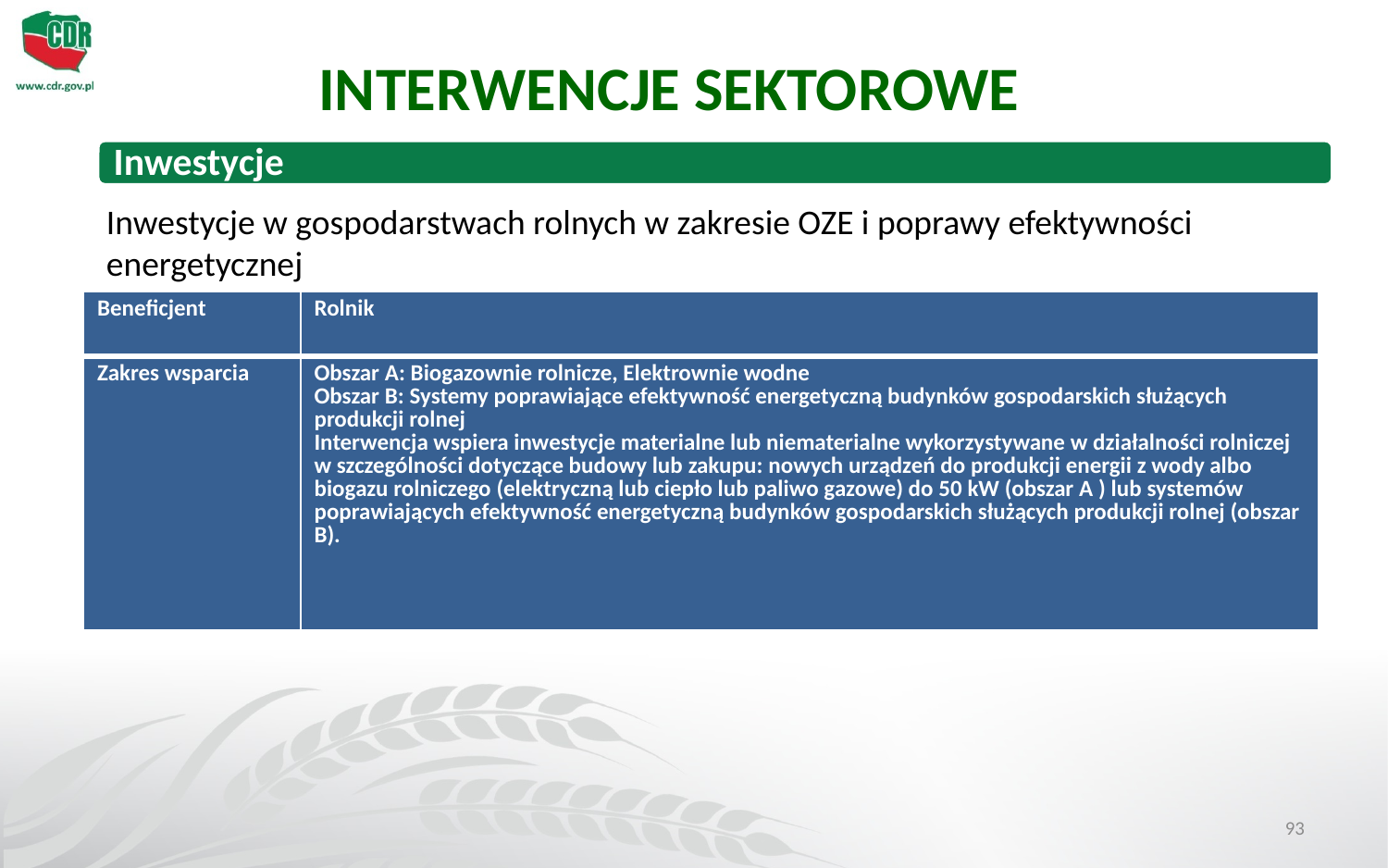

INTERWENCJE SEKTOROWE
Inwestycje

Inwestycje w gospodarstwach rolnych w zakresie OZE i poprawy efektywności energetycznej
| Beneficjent | Rolnik |
| --- | --- |
| Zakres wsparcia | Obszar A: Biogazownie rolnicze, Elektrownie wodne Obszar B: Systemy poprawiające efektywność energetyczną budynków gospodarskich służących produkcji rolnej Interwencja wspiera inwestycje materialne lub niematerialne wykorzystywane w działalności rolniczej w szczególności dotyczące budowy lub zakupu: nowych urządzeń do produkcji energii z wody albo biogazu rolniczego (elektryczną lub ciepło lub paliwo gazowe) do 50 kW (obszar A ) lub systemów poprawiających efektywność energetyczną budynków gospodarskich służących produkcji rolnej (obszar B). |
93